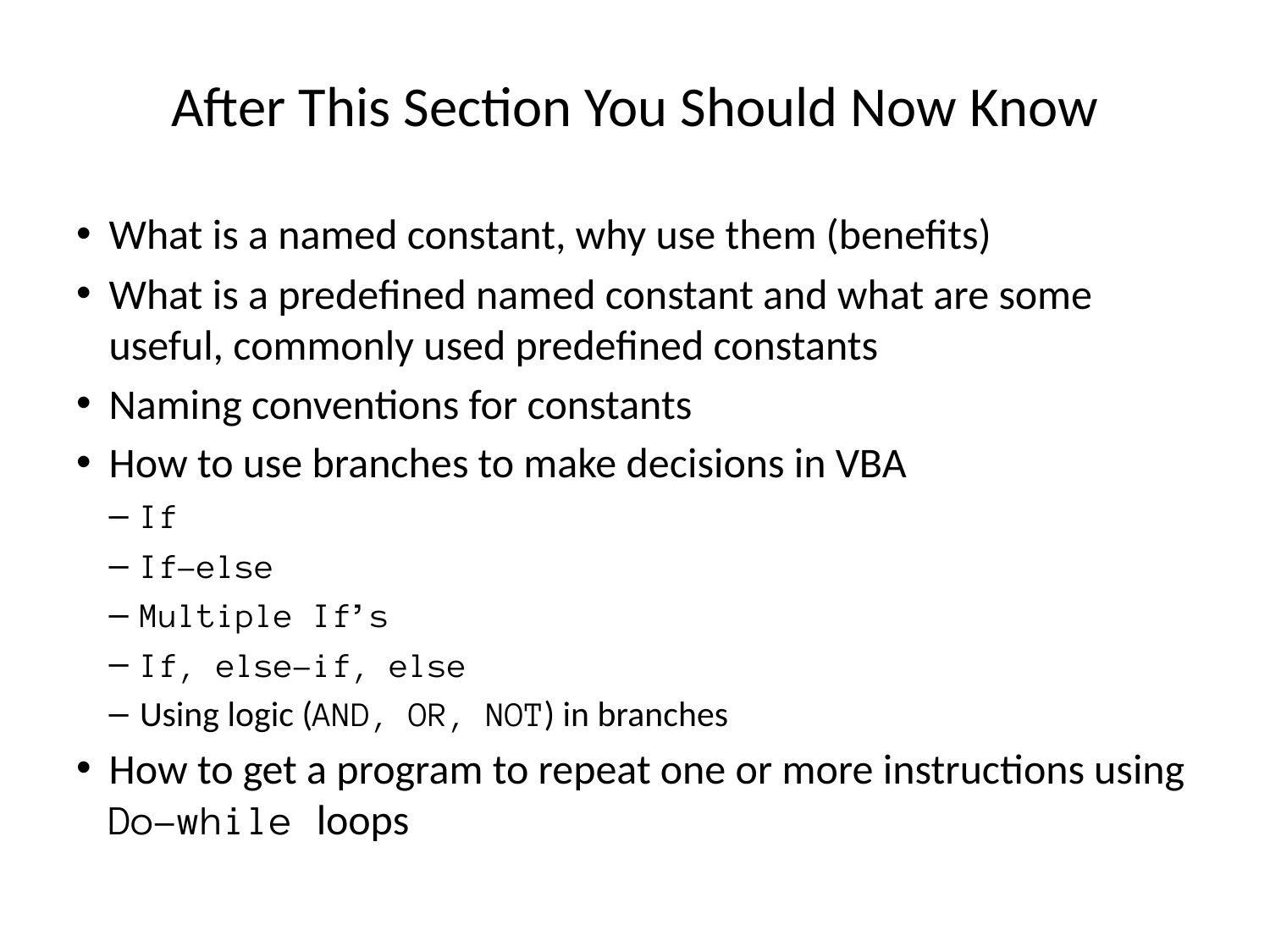

# After This Section You Should Now Know
What is a named constant, why use them (benefits)
What is a predefined named constant and what are some useful, commonly used predefined constants
Naming conventions for constants
How to use branches to make decisions in VBA
If
If-else
Multiple If’s
If, else-if, else
Using logic (AND, OR, NOT) in branches
How to get a program to repeat one or more instructions using Do-while loops